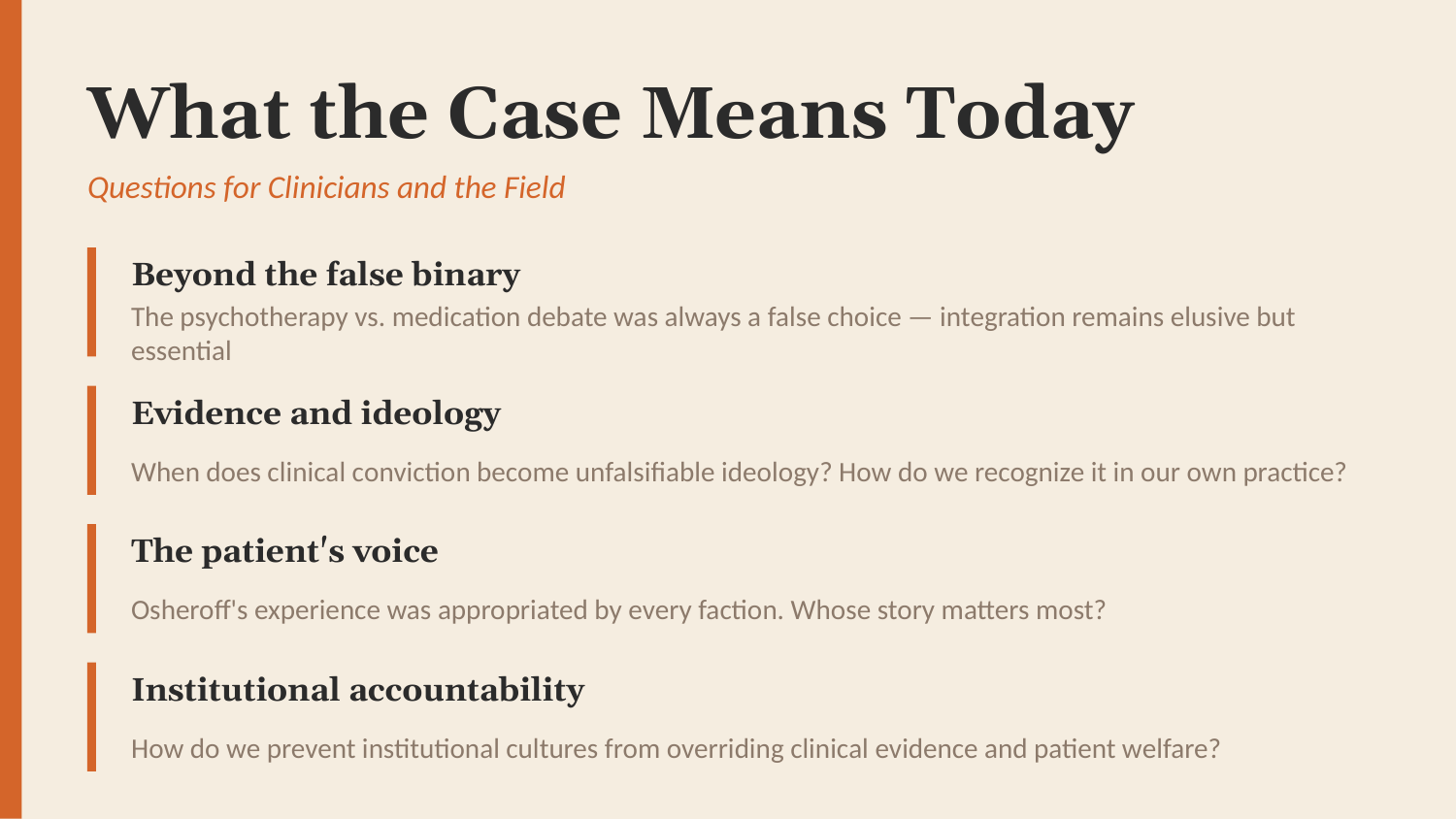

What the Case Means Today
Questions for Clinicians and the Field

Beyond the false binary
The psychotherapy vs. medication debate was always a false choice — integration remains elusive but essential

Evidence and ideology
When does clinical conviction become unfalsifiable ideology? How do we recognize it in our own practice?

The patient's voice
Osheroff's experience was appropriated by every faction. Whose story matters most?

Institutional accountability
How do we prevent institutional cultures from overriding clinical evidence and patient welfare?